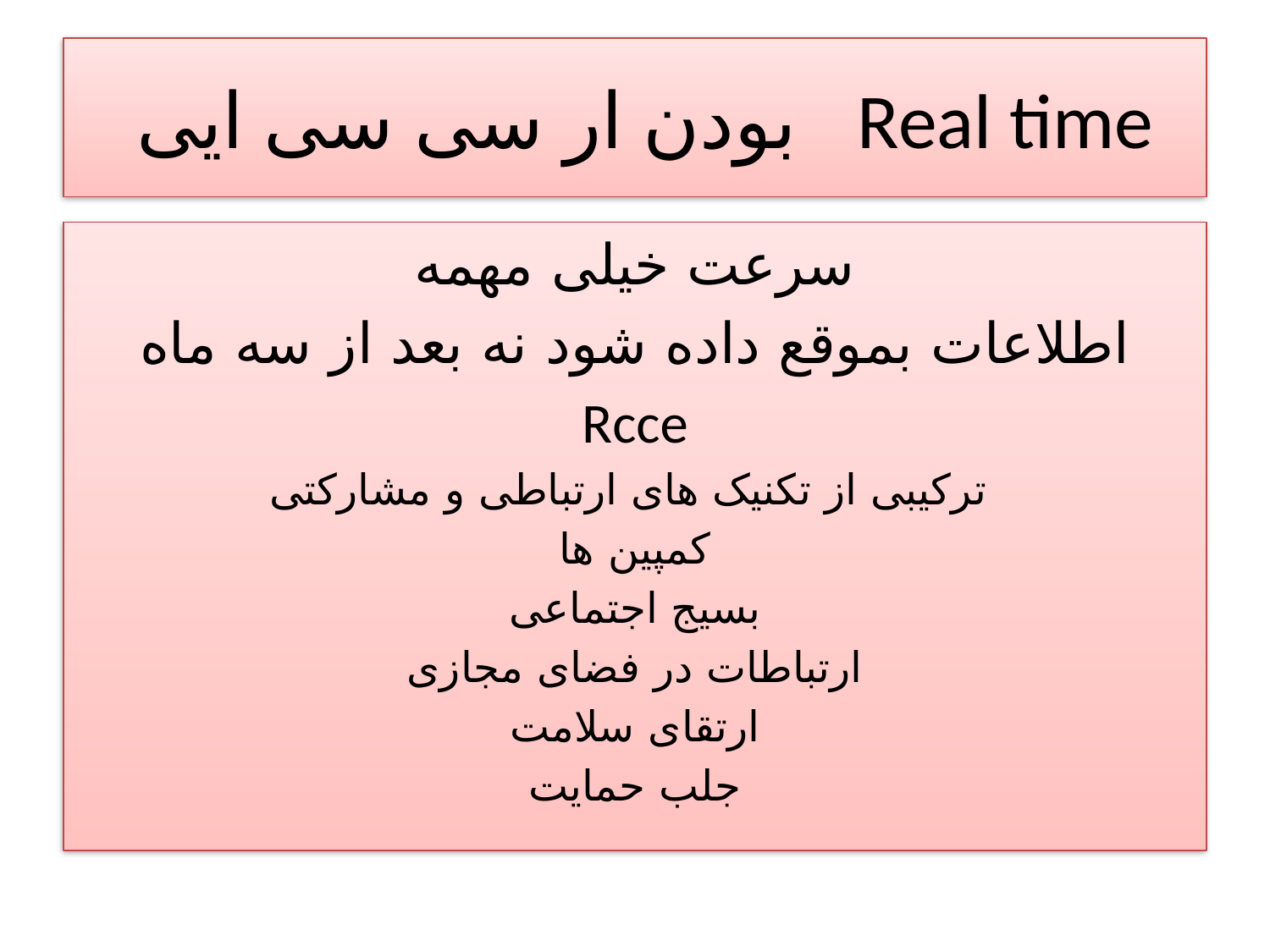

# بودن ار سی سی ایی   Real time
سرعت خیلی مهمه
اطلاعات بموقع داده شود نه بعد از سه ماه
Rcce
ترکیبی از تکنیک های ارتباطی و مشارکتی
کمپین ها
بسیج اجتماعی
ارتباطات در فضای مجازی
ارتقای سلامت
جلب حمایت